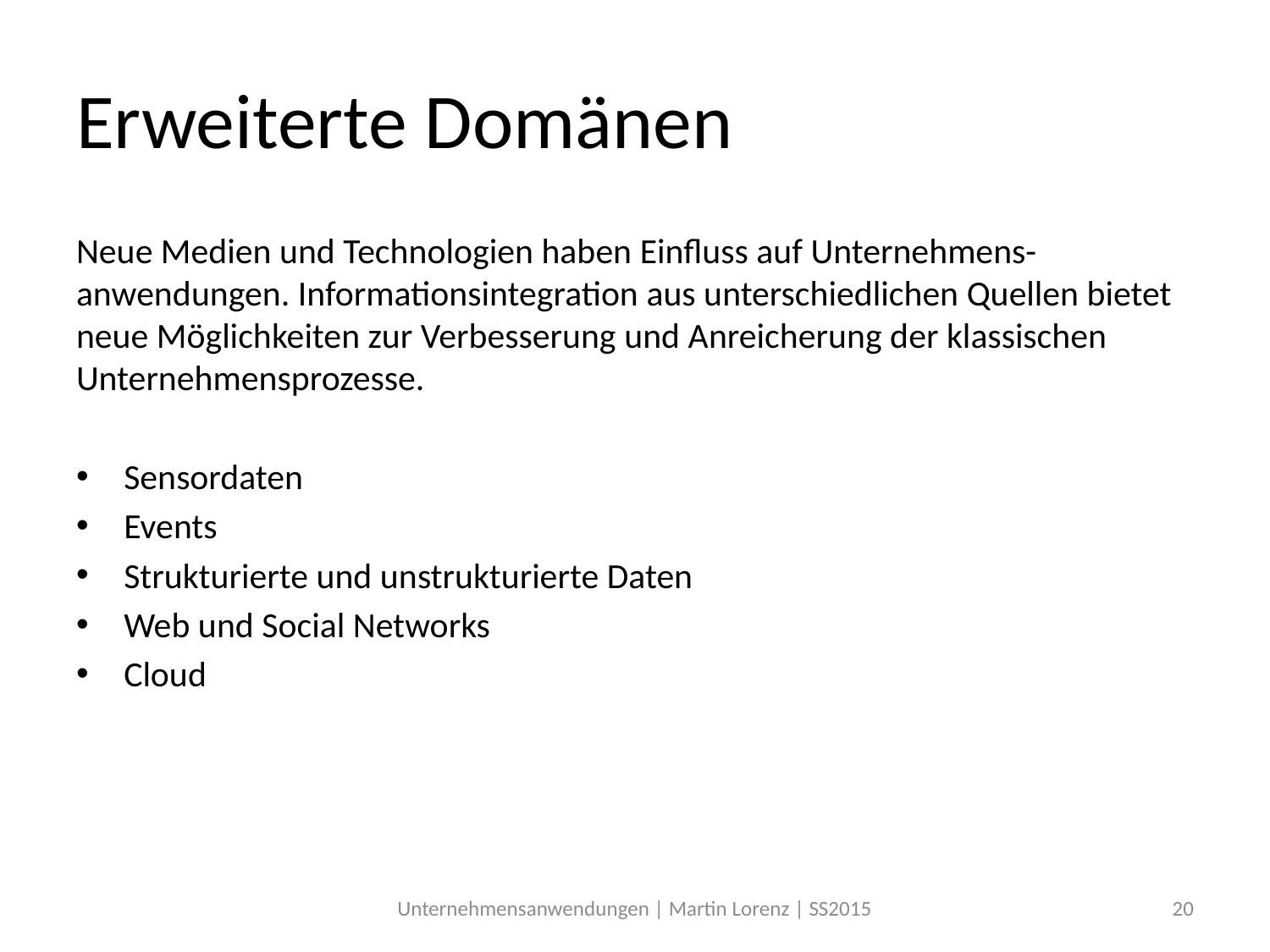

# Erweiterte Domänen
Neue Medien und Technologien haben Einfluss auf Unternehmens-anwendungen. Informationsintegration aus unterschiedlichen Quellen bietet neue Möglichkeiten zur Verbesserung und Anreicherung der klassischen Unternehmensprozesse.

Sensordaten
Events
Strukturierte und unstrukturierte Daten
Web und Social Networks
Cloud

Unternehmensanwendungen | Martin Lorenz | SS2015
20